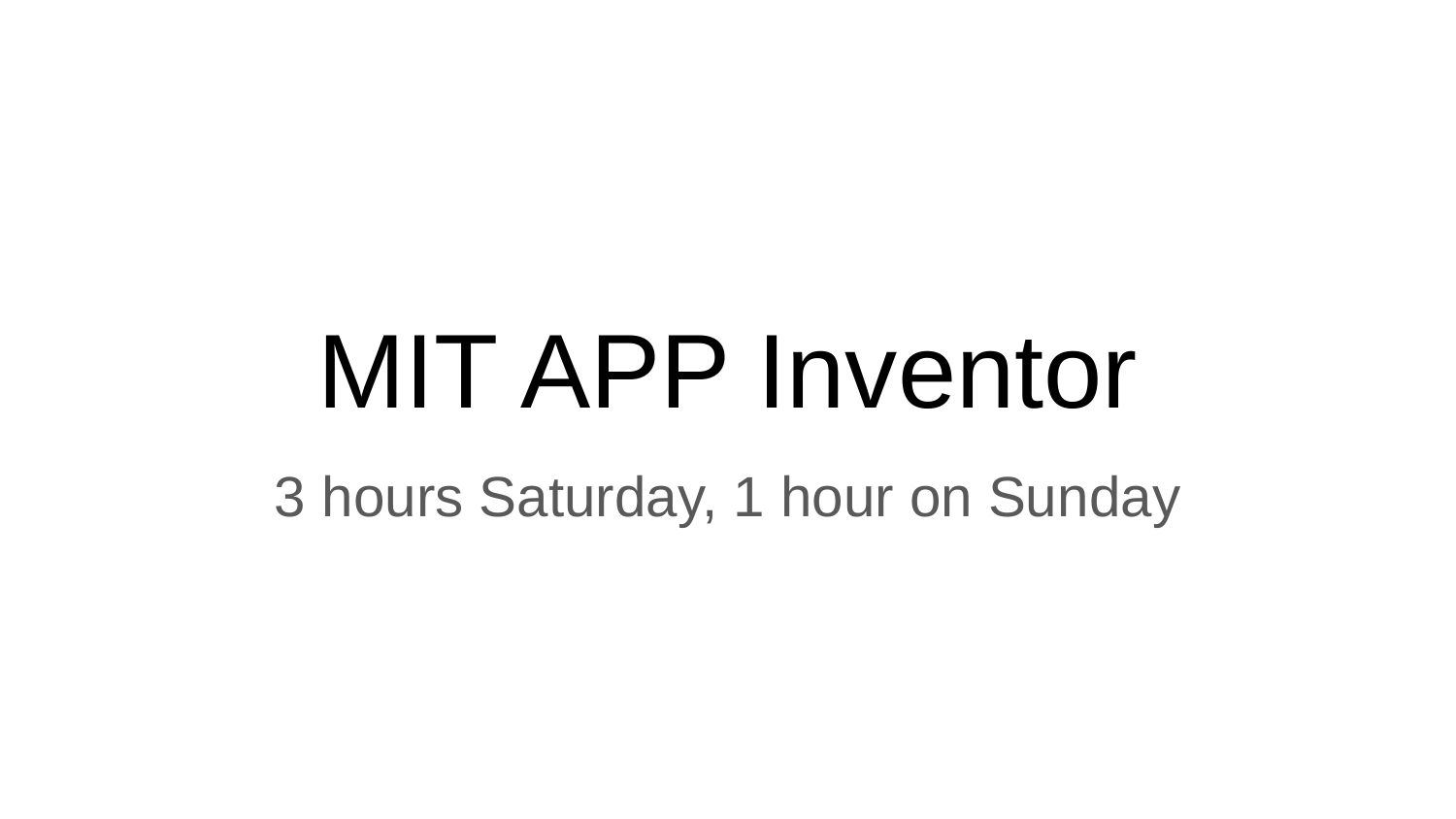

# MIT APP Inventor
3 hours Saturday, 1 hour on Sunday